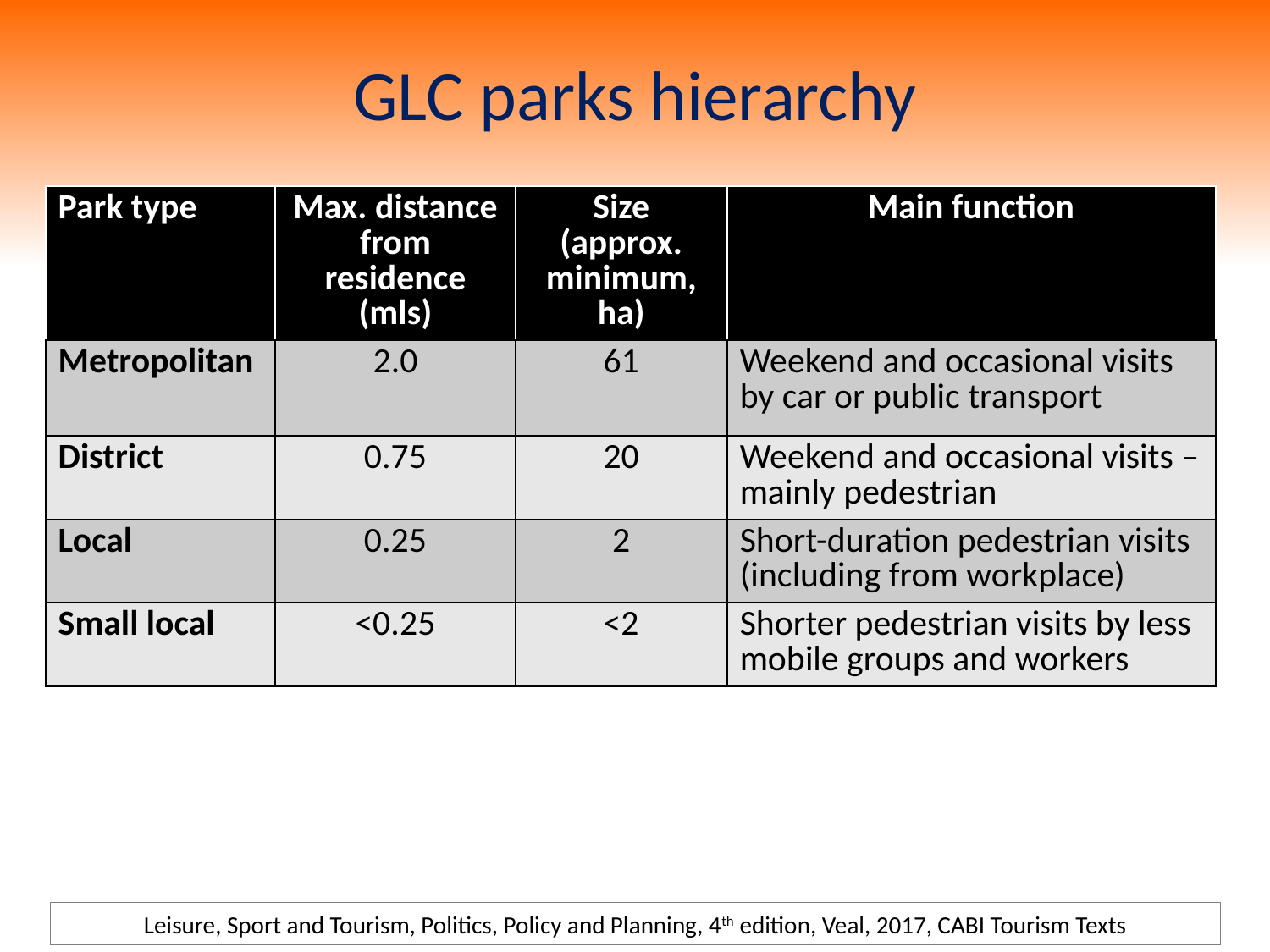

# GLC parks hierarchy
| Park type | Max. distance from residence (mls) | Size (approx. minimum, ha) | Main function |
| --- | --- | --- | --- |
| Metropolitan | 2.0 | 61 | Weekend and occasional visits by car or public transport |
| District | 0.75 | 20 | Weekend and occasional visits – mainly pedestrian |
| Local | 0.25 | 2 | Short-duration pedestrian visits (including from workplace) |
| Small local | <0.25 | <2 | Shorter pedestrian visits by less mobile groups and workers |
Leisure, Sport and Tourism, Politics, Policy and Planning, 4th edition, Veal, 2017, CABI Tourism Texts